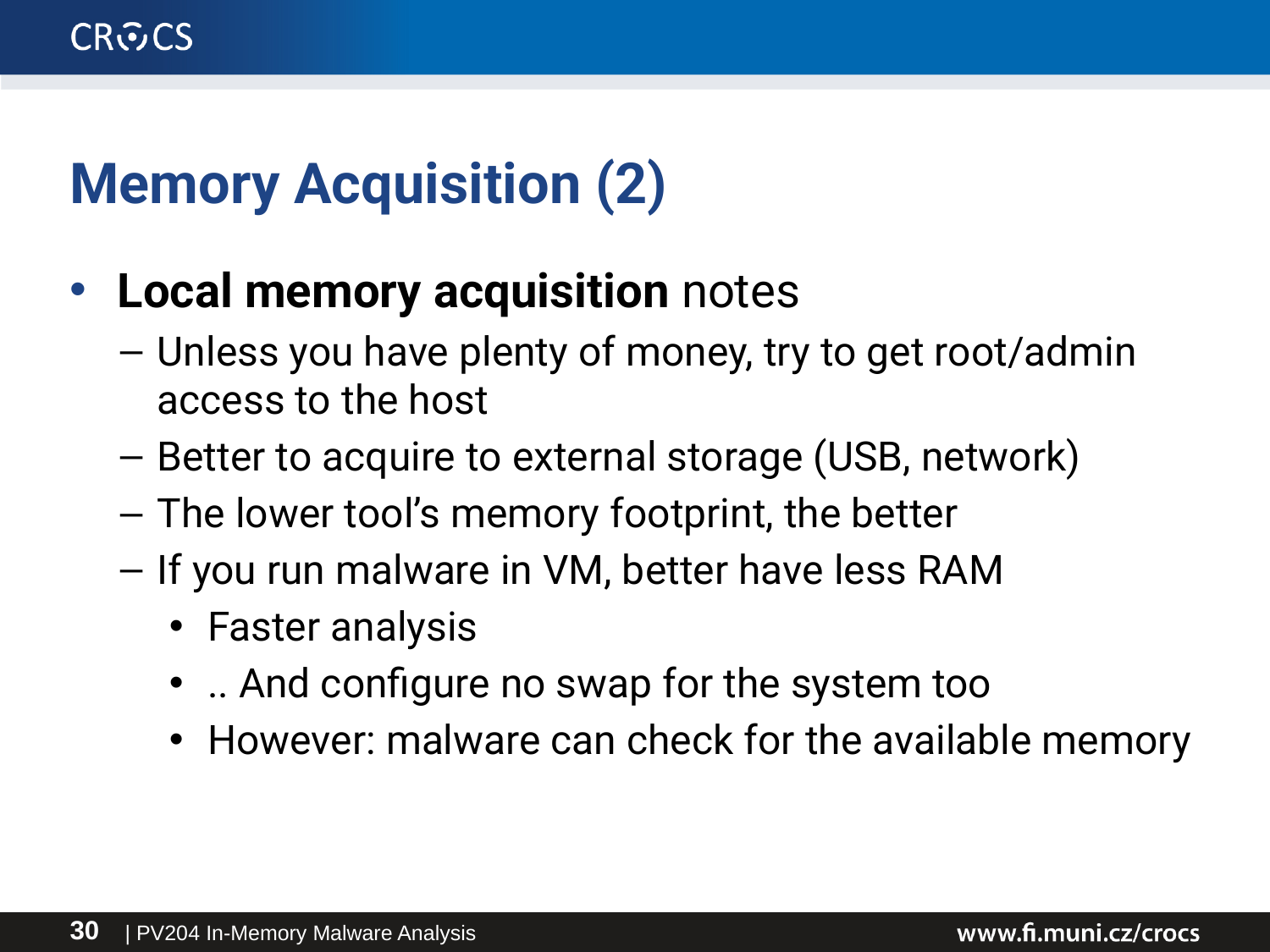

# Memory Acquisition (2)
Local memory acquisition notes
Unless you have plenty of money, try to get root/admin access to the host
Better to acquire to external storage (USB, network)
The lower tool’s memory footprint, the better
If you run malware in VM, better have less RAM
Faster analysis
.. And configure no swap for the system too
However: malware can check for the available memory

| PV204 In-Memory Malware Analysis
30